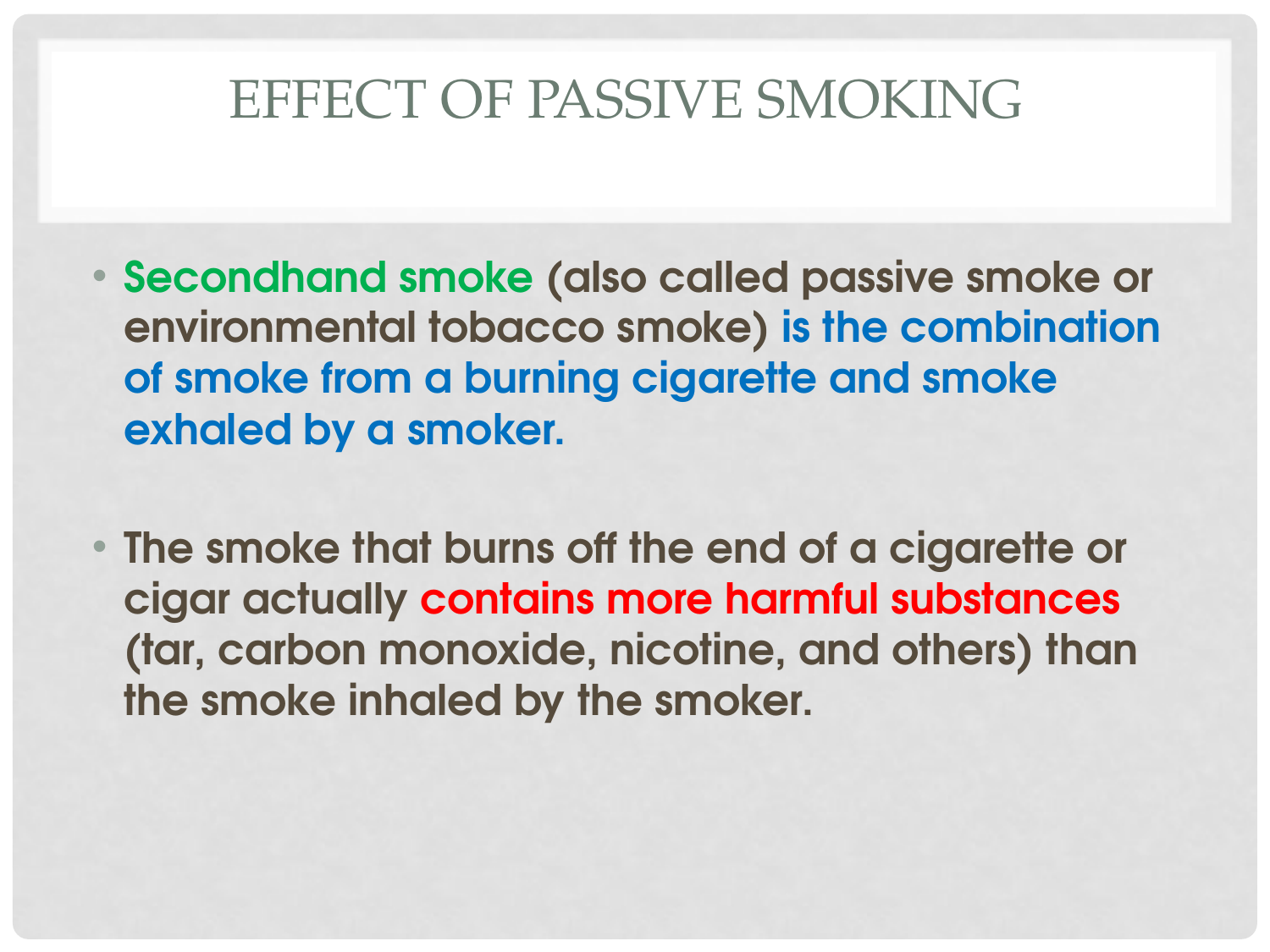

# Effect of passive smoking
Secondhand smoke (also called passive smoke or environmental tobacco smoke) is the combination of smoke from a burning cigarette and smoke exhaled by a smoker.

The smoke that burns off the end of a cigarette or cigar actually contains more harmful substances (tar, carbon monoxide, nicotine, and others) than the smoke inhaled by the smoker.